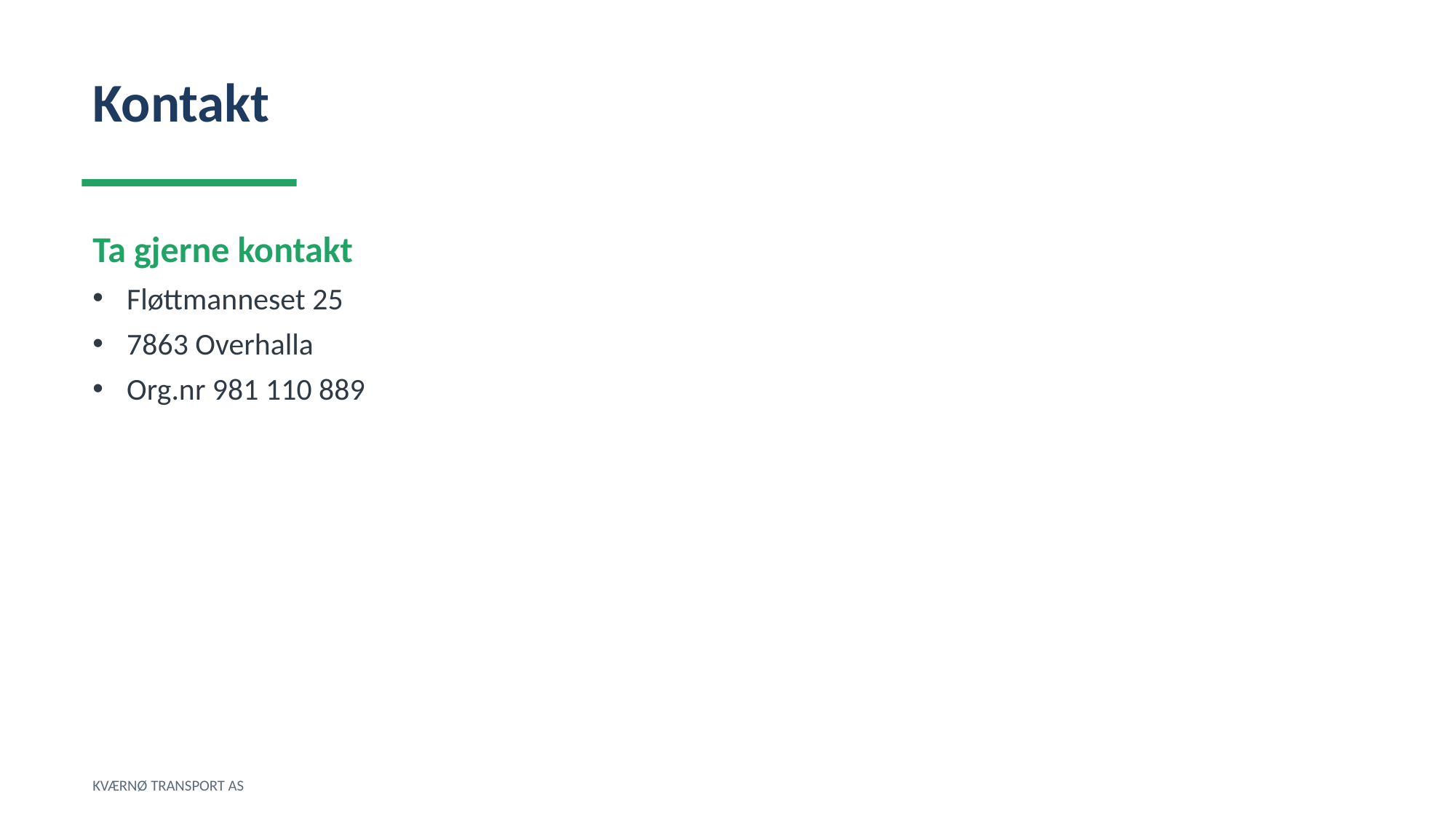

Kontakt

Ta gjerne kontakt
Fløttmanneset 25
7863 Overhalla
Org.nr 981 110 889
KVÆRNØ TRANSPORT AS